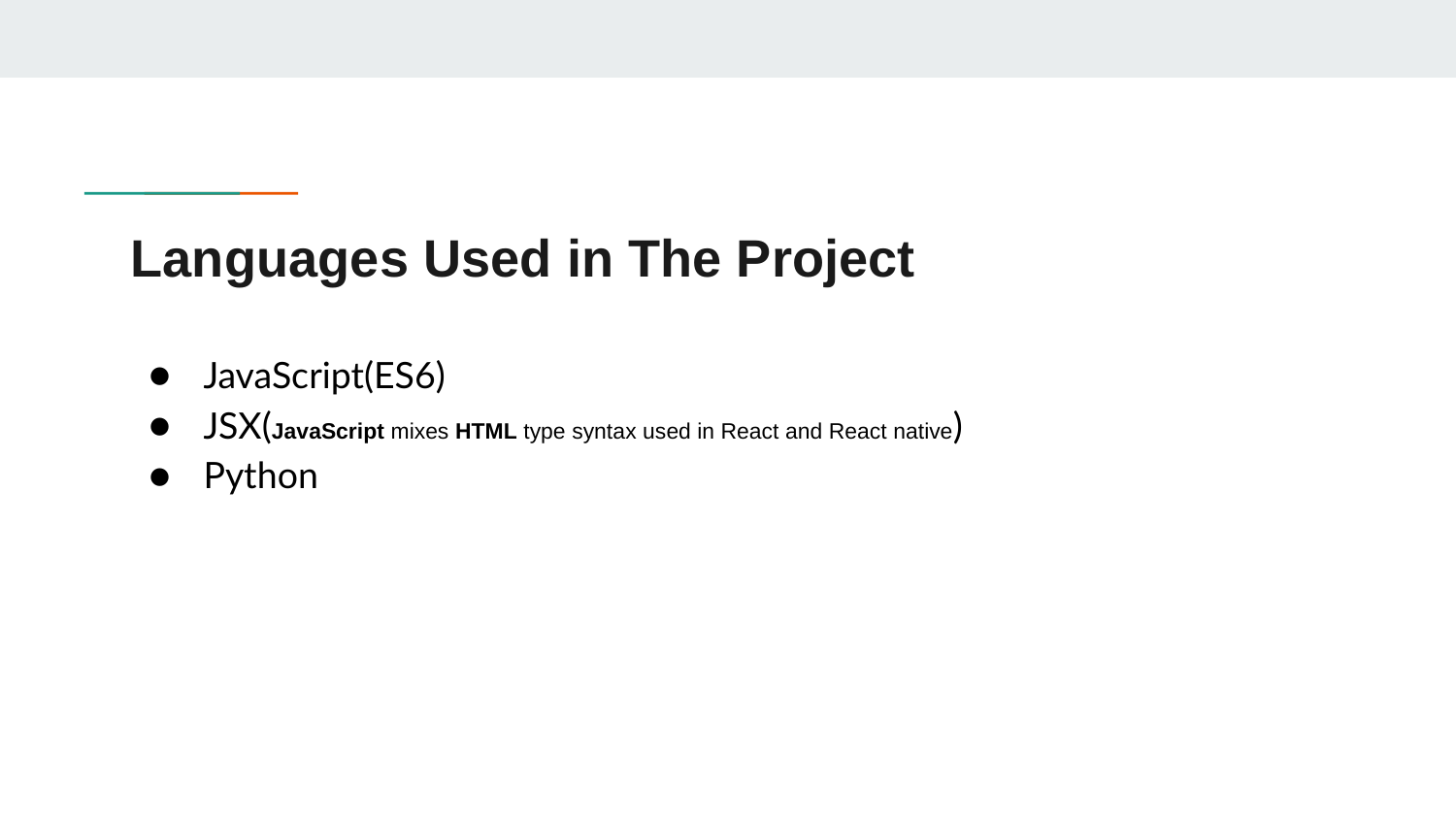

# Languages Used in The Project

JavaScript(ES6)
JSX(JavaScript mixes HTML type syntax used in React and React native)
Python